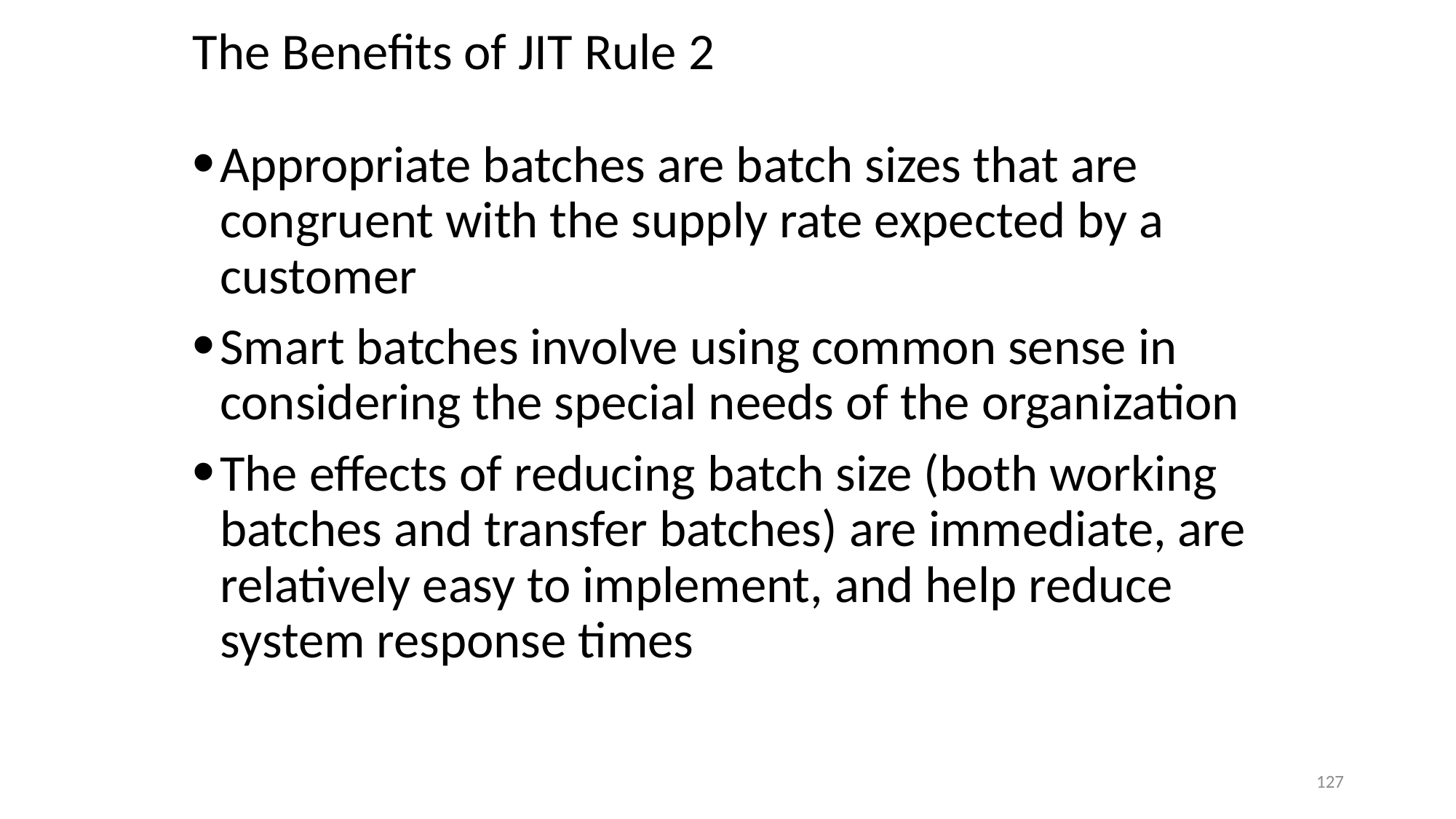

# The Benefits of JIT Rule 2
Appropriate batches are batch sizes that are congruent with the supply rate expected by a customer
Smart batches involve using common sense in considering the special needs of the organization
The effects of reducing batch size (both working batches and transfer batches) are immediate, are relatively easy to implement, and help reduce system response times
127